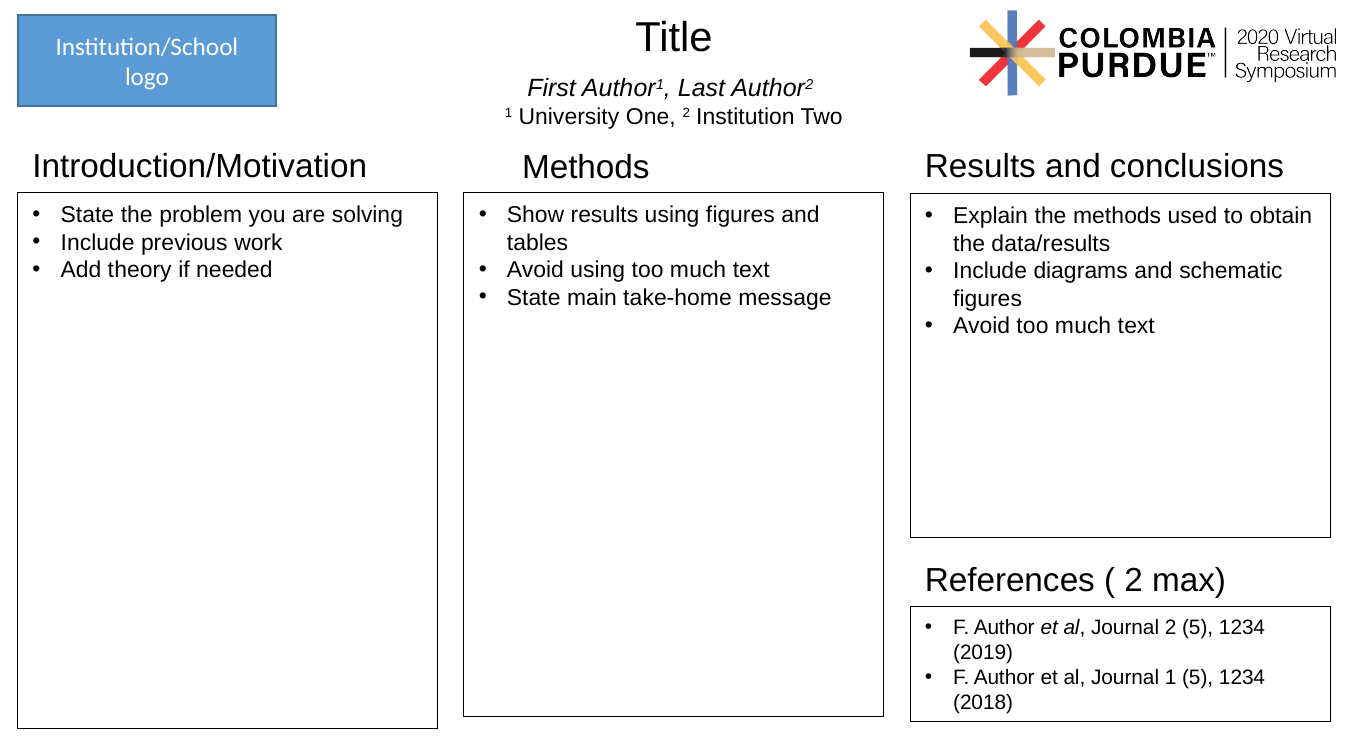

# Title
Institution/School
logo
First Author1, Last Author2
1 University One, 2 Institution Two
Results and conclusions
Introduction/Motivation
Methods
State the problem you are solving
Include previous work
Add theory if needed

Show results using figures and tables
Avoid using too much text
State main take-home message

Explain the methods used to obtain the data/results
Include diagrams and schematic figures
Avoid too much text

References ( 2 max)
F. Author et al, Journal 2 (5), 1234 (2019)
F. Author et al, Journal 1 (5), 1234 (2018)